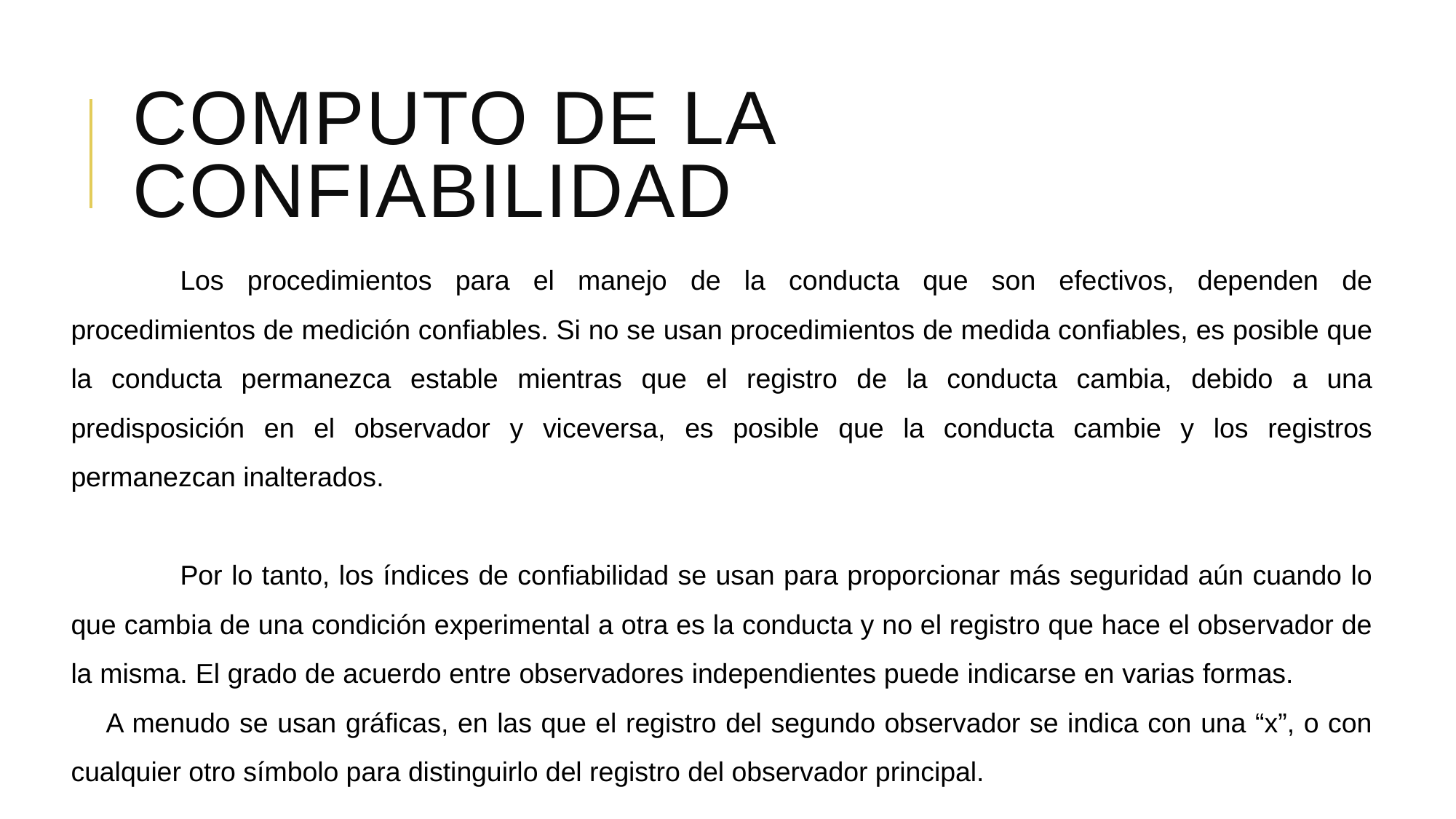

# Computo de la confiabilidad
	Los procedimientos para el manejo de la conducta que son efectivos, dependen de procedimientos de medición confiables. Si no se usan procedimientos de medida confiables, es posible que la conducta permanezca estable mientras que el registro de la conducta cambia, debido a una predisposición en el observador y viceversa, es posible que la conducta cambie y los registros permanezcan inalterados.

	Por lo tanto, los índices de confiabilidad se usan para proporcionar más seguridad aún cuando lo que cambia de una condición experimental a otra es la conducta y no el registro que hace el observador de la misma. El grado de acuerdo entre observadores independientes puede indicarse en varias formas.               A menudo se usan gráficas, en las que el registro del segundo observador se indica con una “x”, o con cualquier otro símbolo para distinguirlo del registro del observador principal.